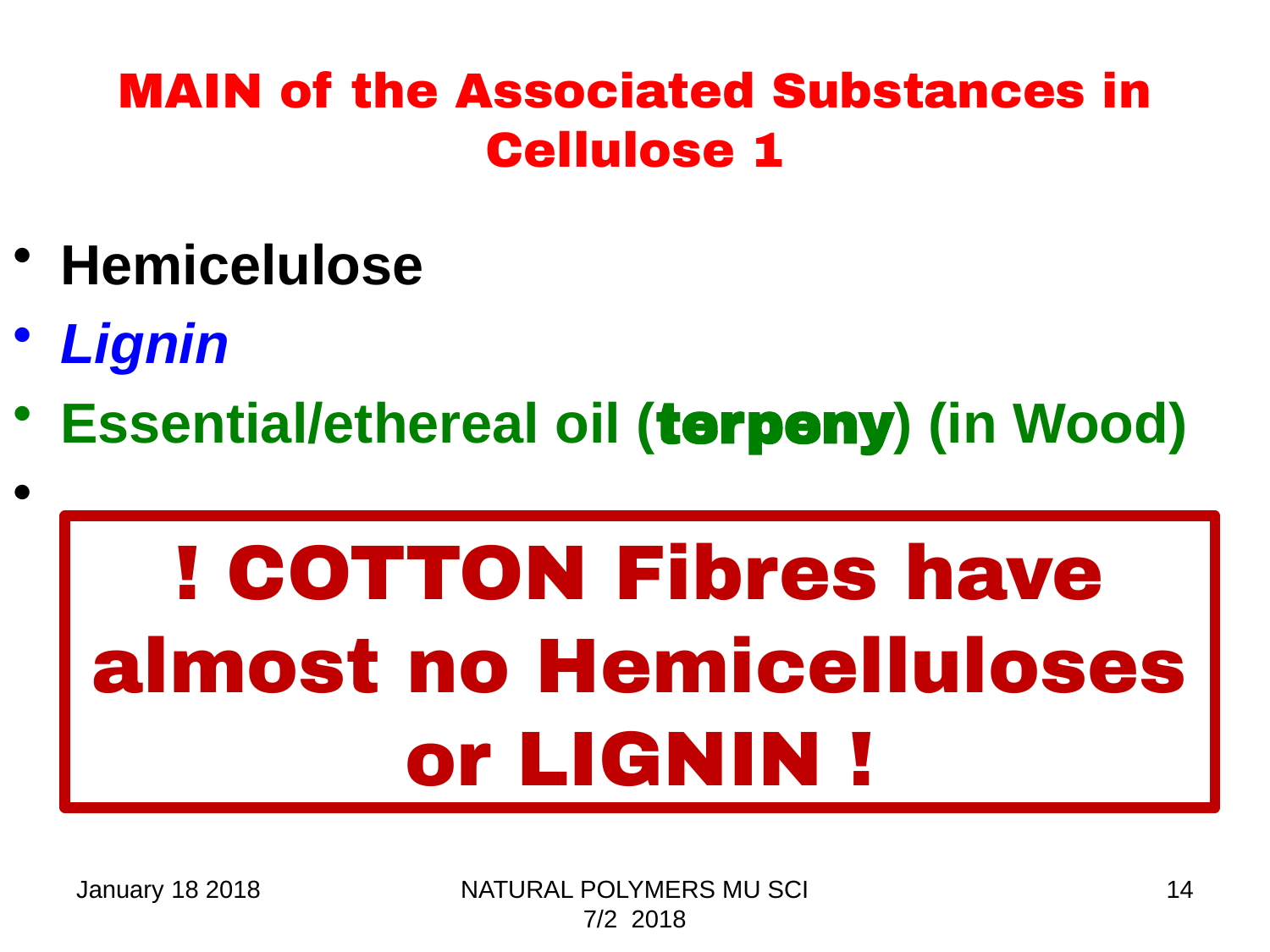

# MAIN of the Associated Substances in Cellulose 1
Hemicelulose
Lignin
Essential/ethereal oil (terpeny) (in Wood)

! COTTON Fibres have almost no Hemicelluloses or LIGNIN !
January 18 2018
NATURAL POLYMERS MU SCI 7/2  2018
14